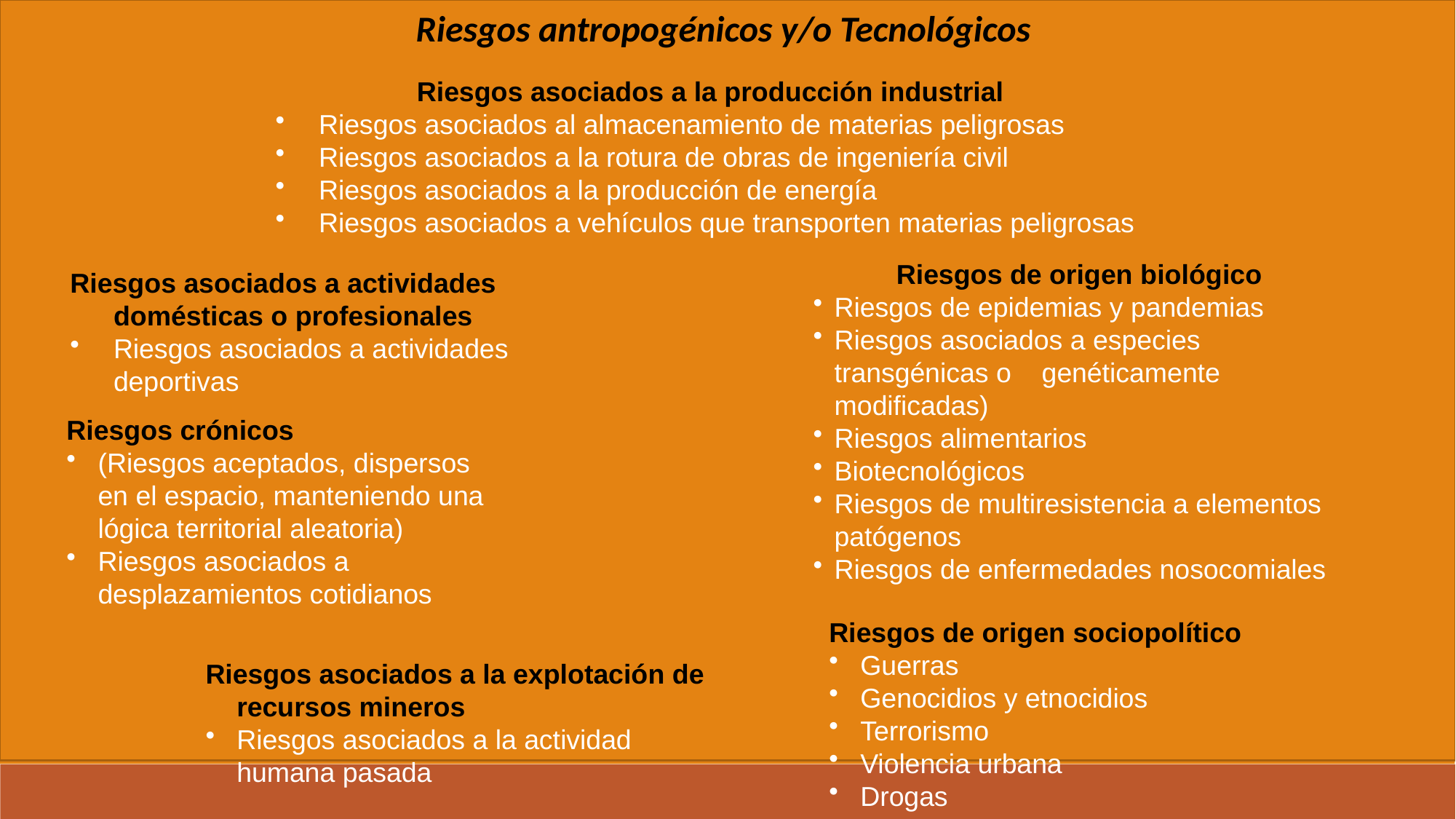

Riesgos antropogénicos y/o Tecnológicos
Riesgos asociados a la producción industrial
Riesgos asociados al almacenamiento de materias peligrosas
Riesgos asociados a la rotura de obras de ingeniería civil
Riesgos asociados a la producción de energía
Riesgos asociados a vehículos que transporten materias peligrosas
Riesgos de origen biológico
Riesgos de epidemias y pandemias
Riesgos asociados a especies transgénicas o    genéticamente modificadas)
Riesgos alimentarios
Biotecnológicos
Riesgos de multiresistencia a elementos patógenos
Riesgos de enfermedades nosocomiales
Riesgos asociados a actividades domésticas o profesionales
Riesgos asociados a actividades deportivas
Riesgos crónicos
(Riesgos aceptados, dispersos en el espacio, manteniendo una lógica territorial aleatoria)
Riesgos asociados a desplazamientos cotidianos
Riesgos de origen sociopolítico
Guerras
Genocidios y etnocidios
Terrorismo
Violencia urbana
Drogas
Riesgos asociados a la explotación de recursos mineros
Riesgos asociados a la actividad humana pasada